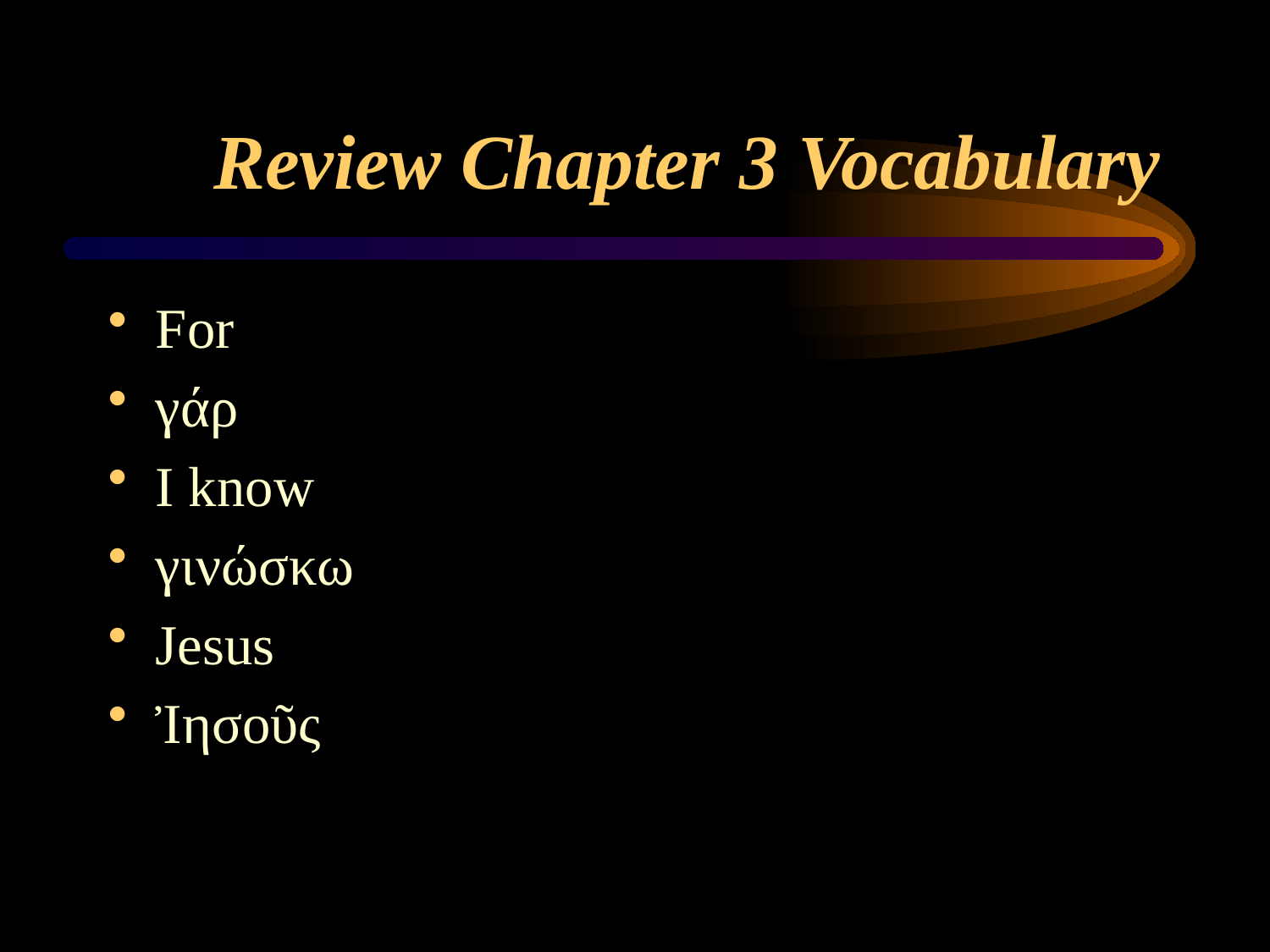

# Review Chapter 3 Vocabulary
For
γάρ
I know
γινώσκω
Jesus
Ἰησοῦς